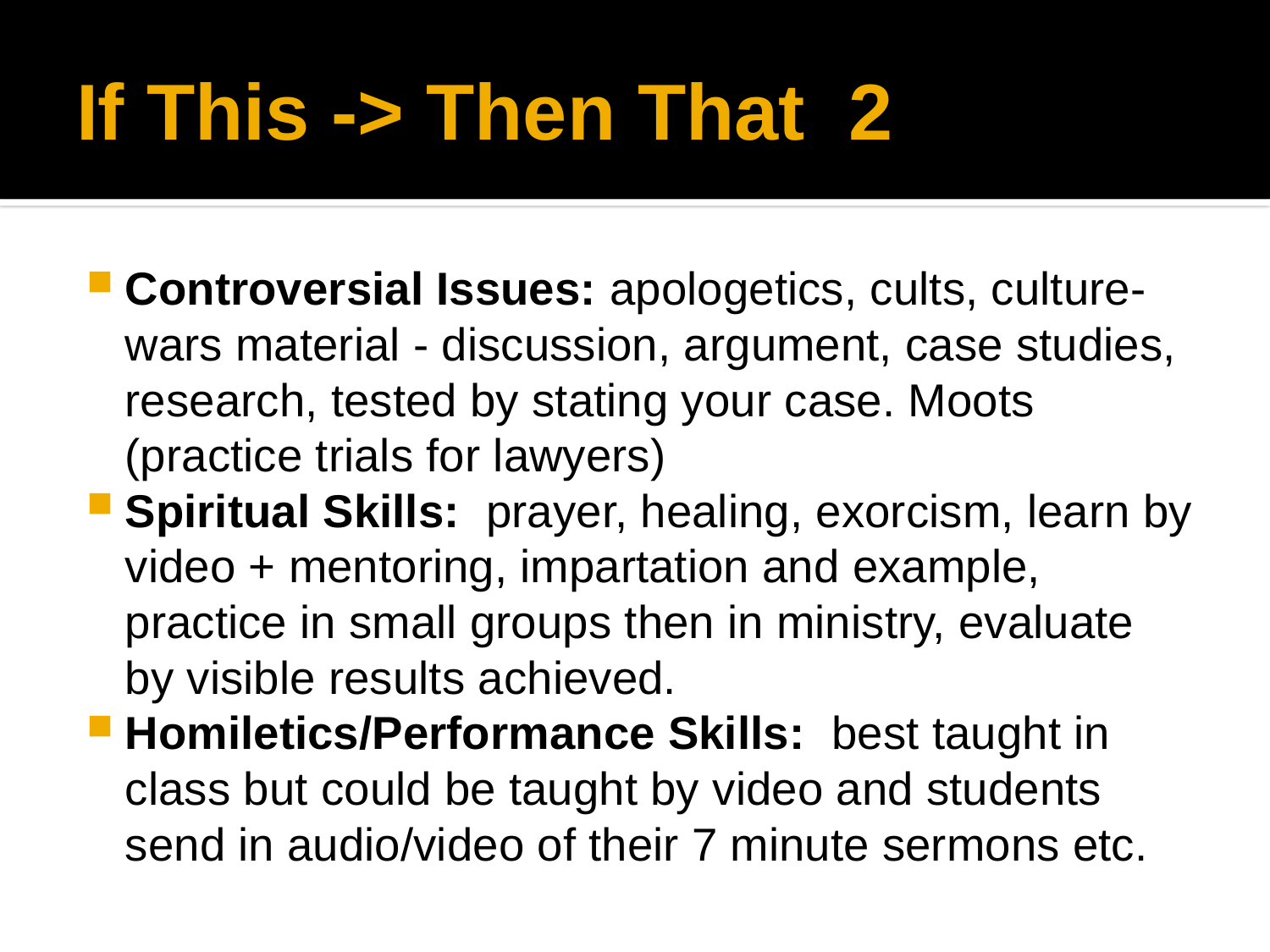

# If This -> Then That  2
Controversial Issues: apologetics, cults, culture-wars material - discussion, argument, case studies, research, tested by stating your case. Moots (practice trials for lawyers)
Spiritual Skills:  prayer, healing, exorcism, learn by video + mentoring, impartation and example, practice in small groups then in ministry, evaluate by visible results achieved.
Homiletics/Performance Skills:  best taught in class but could be taught by video and students send in audio/video of their 7 minute sermons etc.